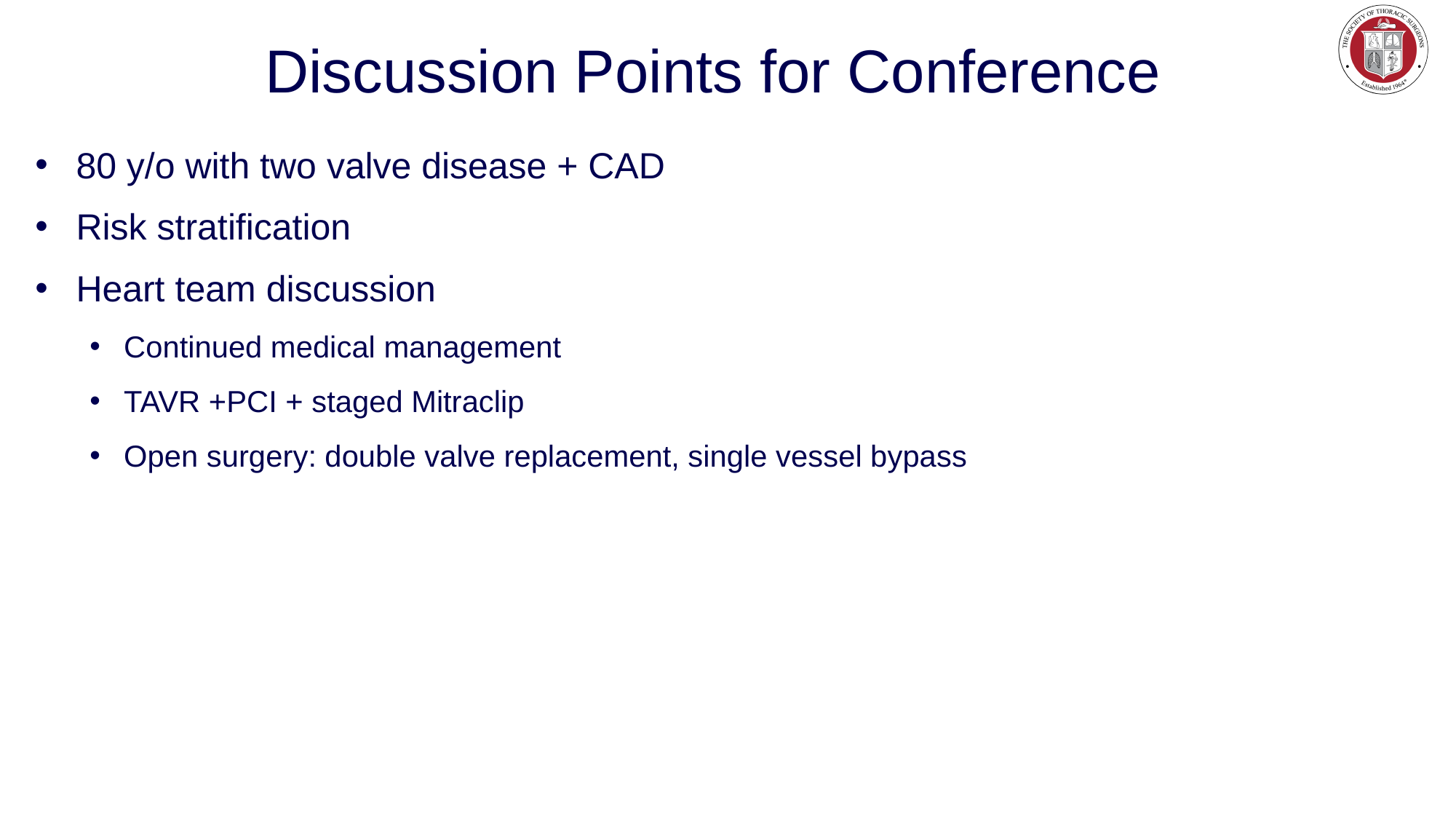

# Discussion Points for Conference
80 y/o with two valve disease + CAD
Risk stratification
Heart team discussion
Continued medical management
TAVR +PCI + staged Mitraclip
Open surgery: double valve replacement, single vessel bypass